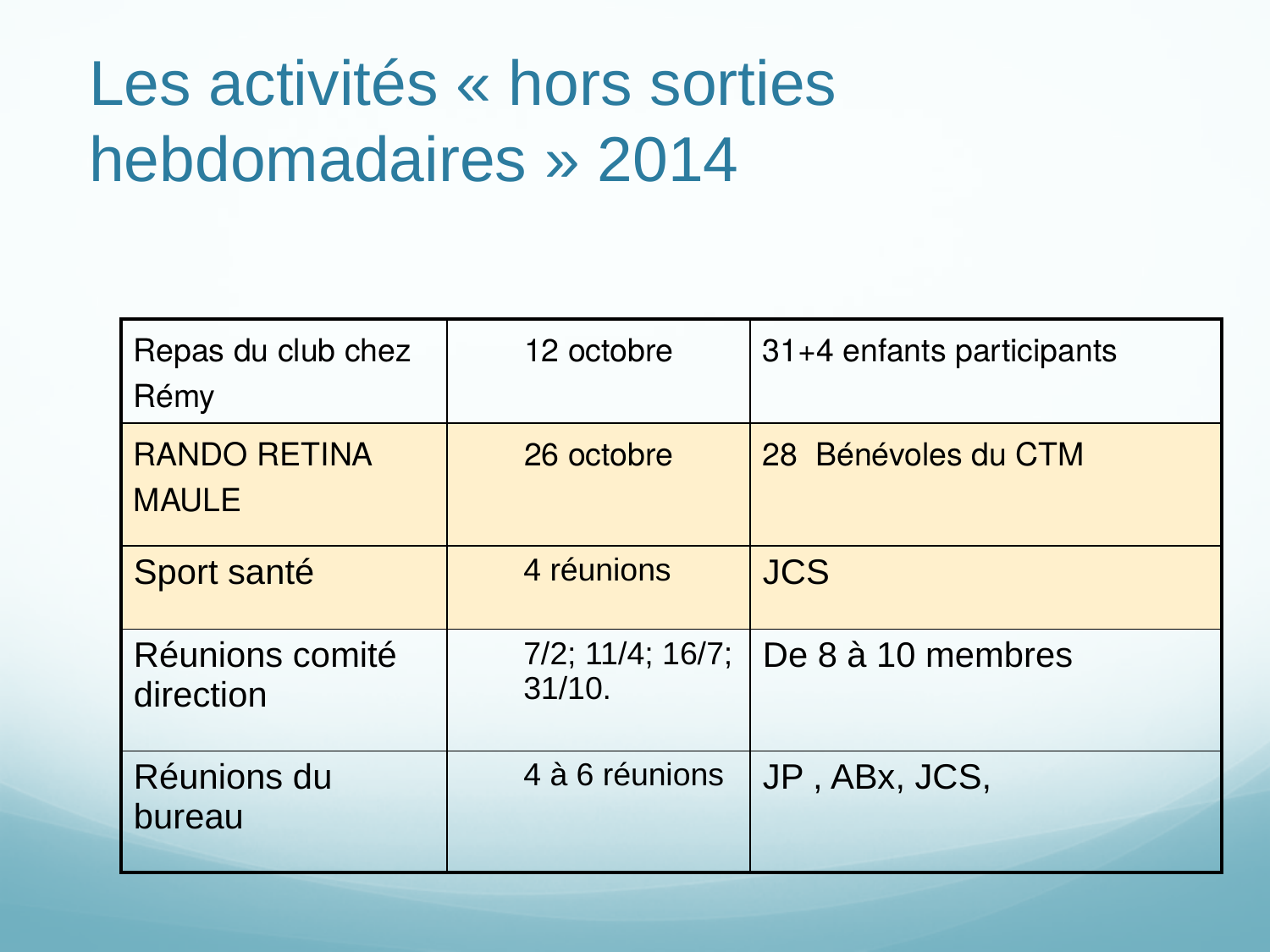

# Les activités « hors sorties hebdomadaires » 2014
| Repas du club chez Rémy | 12 octobre | 31+4 enfants participants |
| --- | --- | --- |
| RANDO RETINA MAULE | 26 octobre | 28 Bénévoles du CTM |
| Sport santé | 4 réunions | JCS |
| Réunions comité direction | 7/2; 11/4; 16/7; 31/10. | De 8 à 10 membres |
| Réunions du bureau | 4 à 6 réunions | JP , ABx, JCS, |